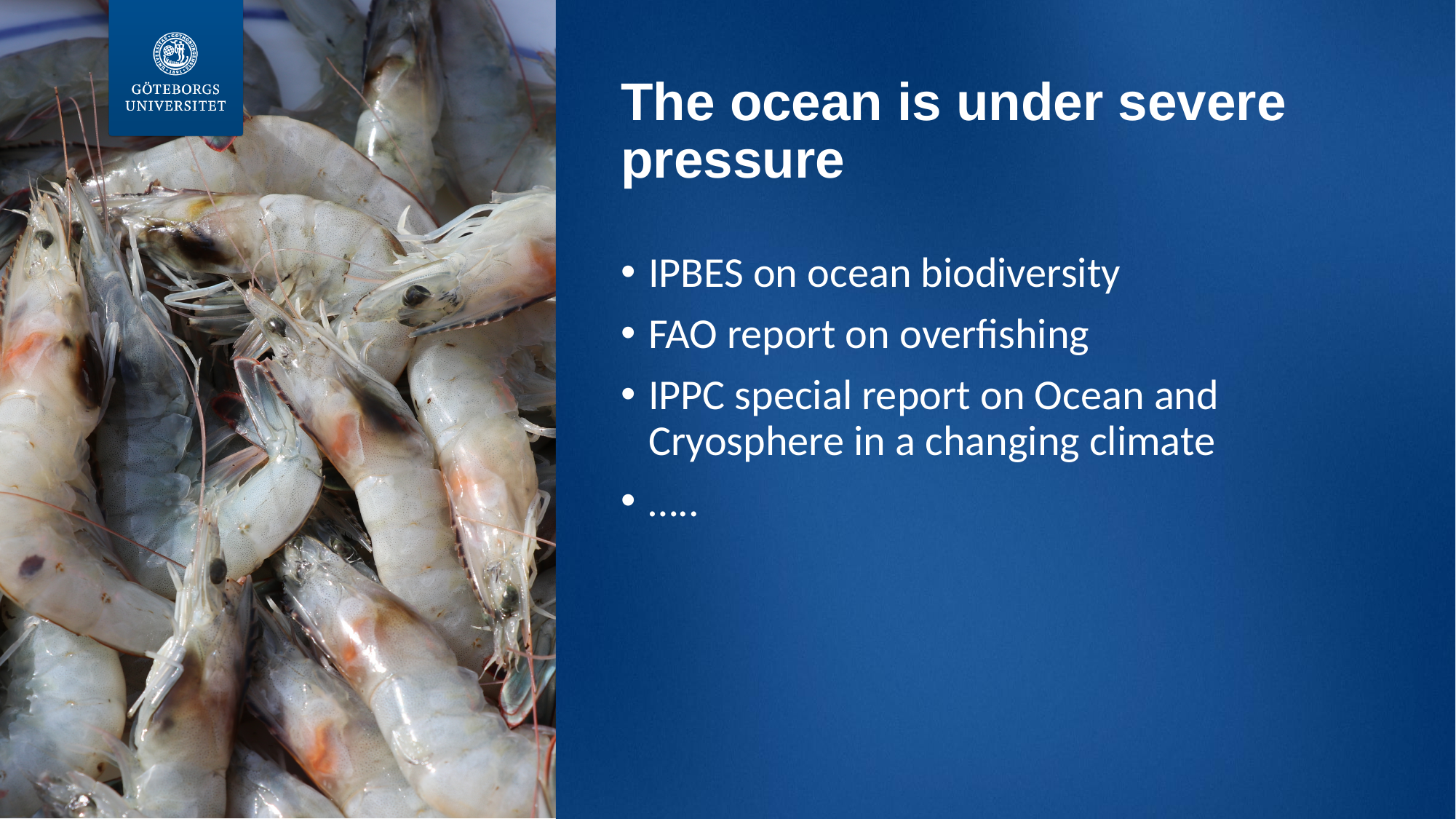

The ocean is under severe pressure
IPBES on ocean biodiversity
FAO report on overfishing
IPPC special report on Ocean and Cryosphere in a changing climate
…..